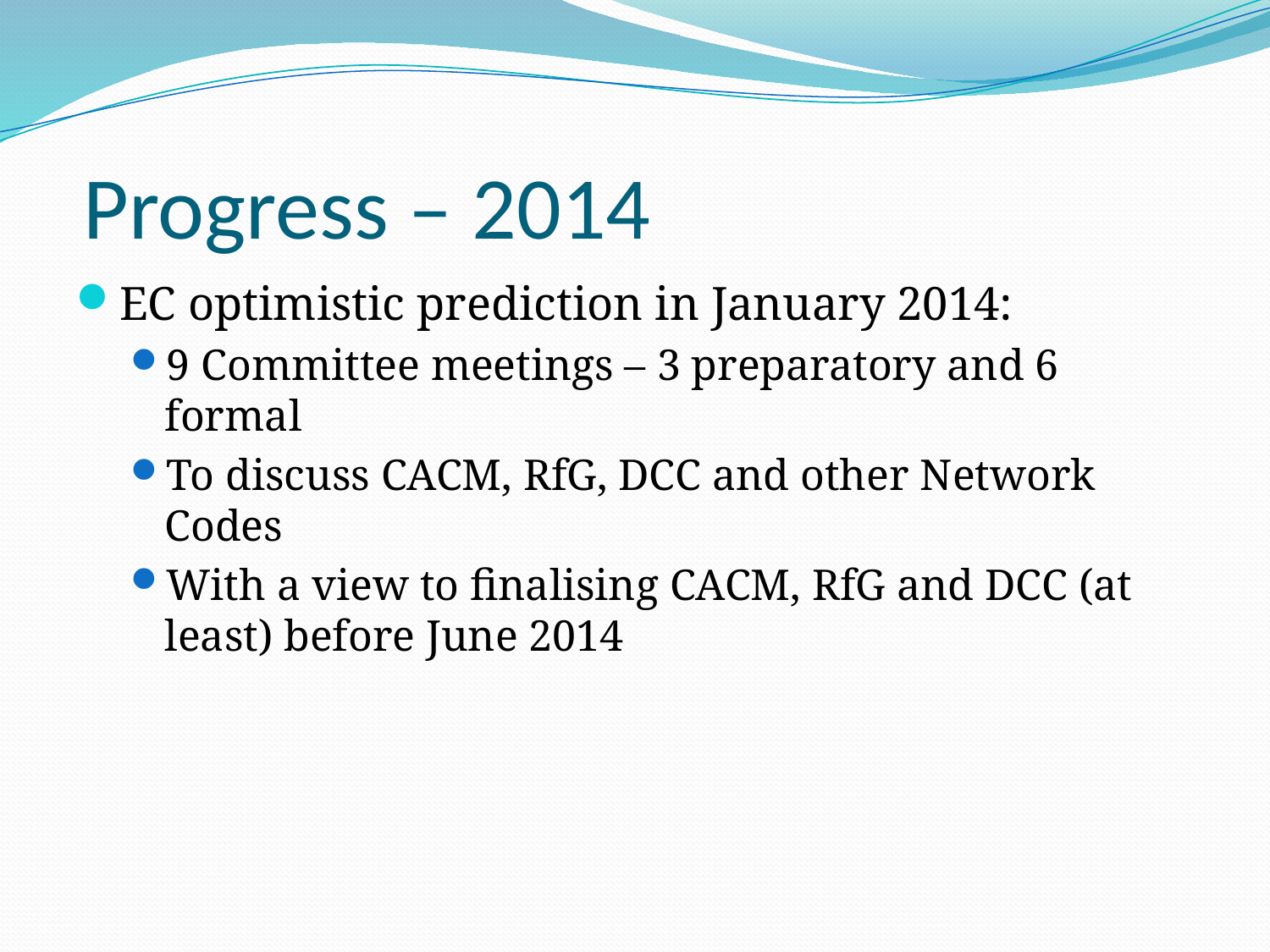

# Progress – 2014
EC optimistic prediction in January 2014:
9 Committee meetings – 3 preparatory and 6 formal
To discuss CACM, RfG, DCC and other Network Codes
With a view to finalising CACM, RfG and DCC (at least) before June 2014